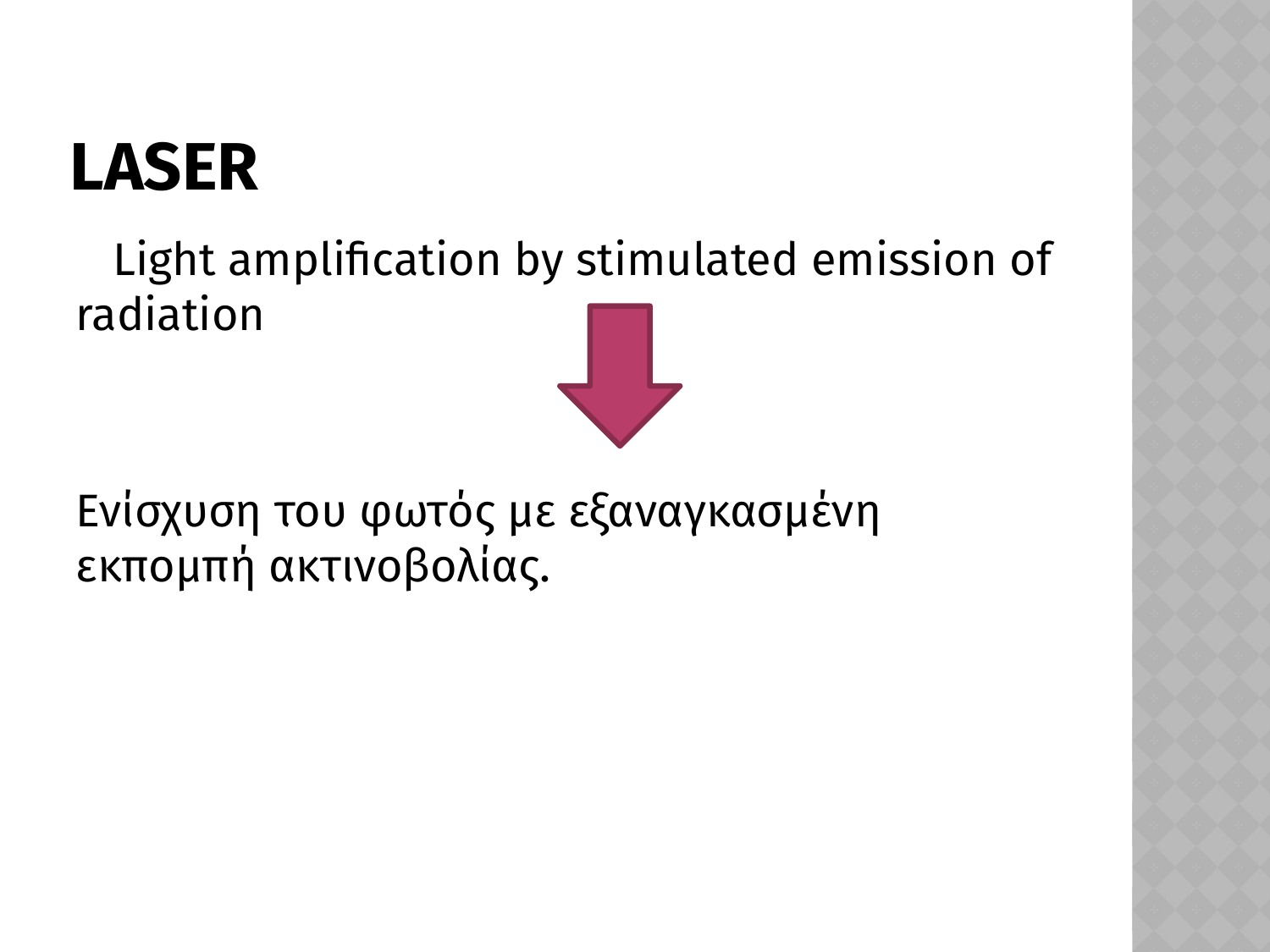

# LASER
   Light amplification by stimulated emission of radiation

Ενίσχυση του φωτός με εξαναγκασμένη εκπομπή ακτινοβολίας.